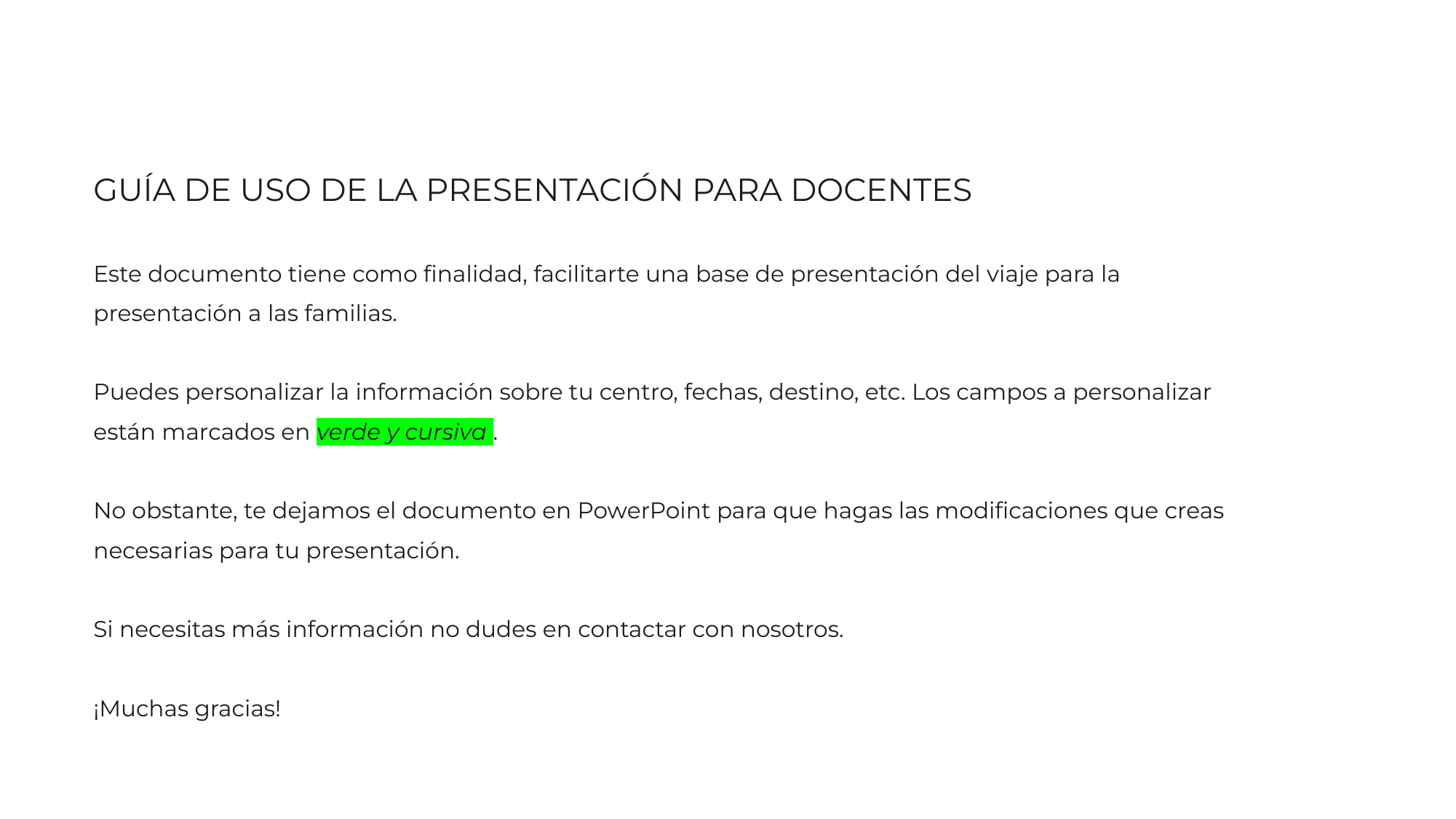

GUÍA DE USO DE LA PRESENTACIÓN PARA DOCENTES

Este documento tiene como finalidad, facilitarte una base de presentación del viaje para la presentación a las familias.

Puedes personalizar la información sobre tu centro, fechas, destino, etc. Los campos a personalizar están marcados en verde y cursiva .

No obstante, te dejamos el documento en PowerPoint para que hagas las modificaciones que creas necesarias para tu presentación.

Si necesitas más información no dudes en contactar con nosotros.

¡Muchas gracias!